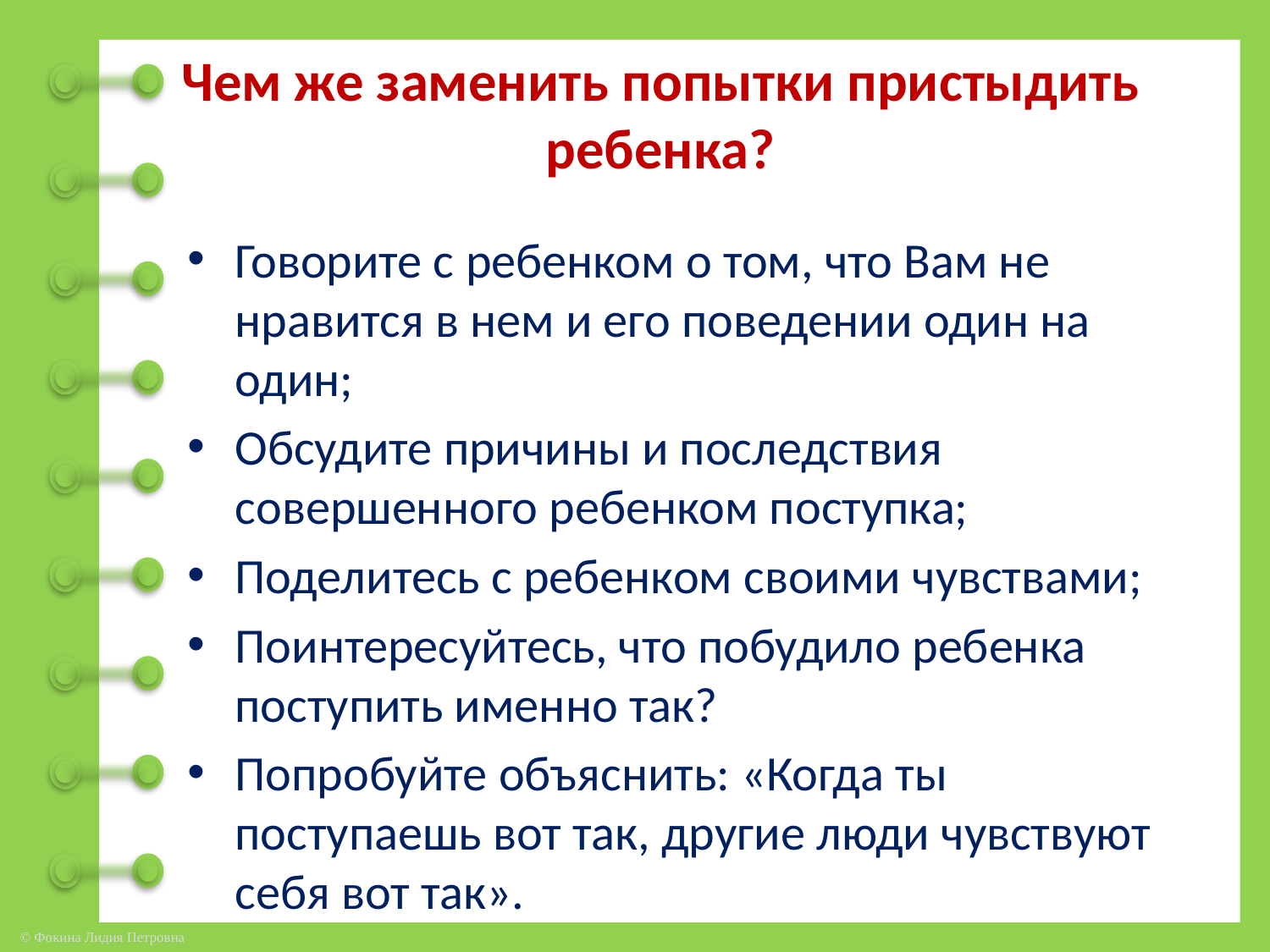

# Чем же заменить попытки пристыдить ребенка?
Говорите с ребенком о том, что Вам не нравится в нем и его поведении один на один;
Обсудите причины и последствия совершенного ребенком поступка;
Поделитесь с ребенком своими чувствами;
Поинтересуйтесь, что побудило ребенка поступить именно так?
Попробуйте объяснить: «Когда ты поступаешь вот так, другие люди чувствуют себя вот так».